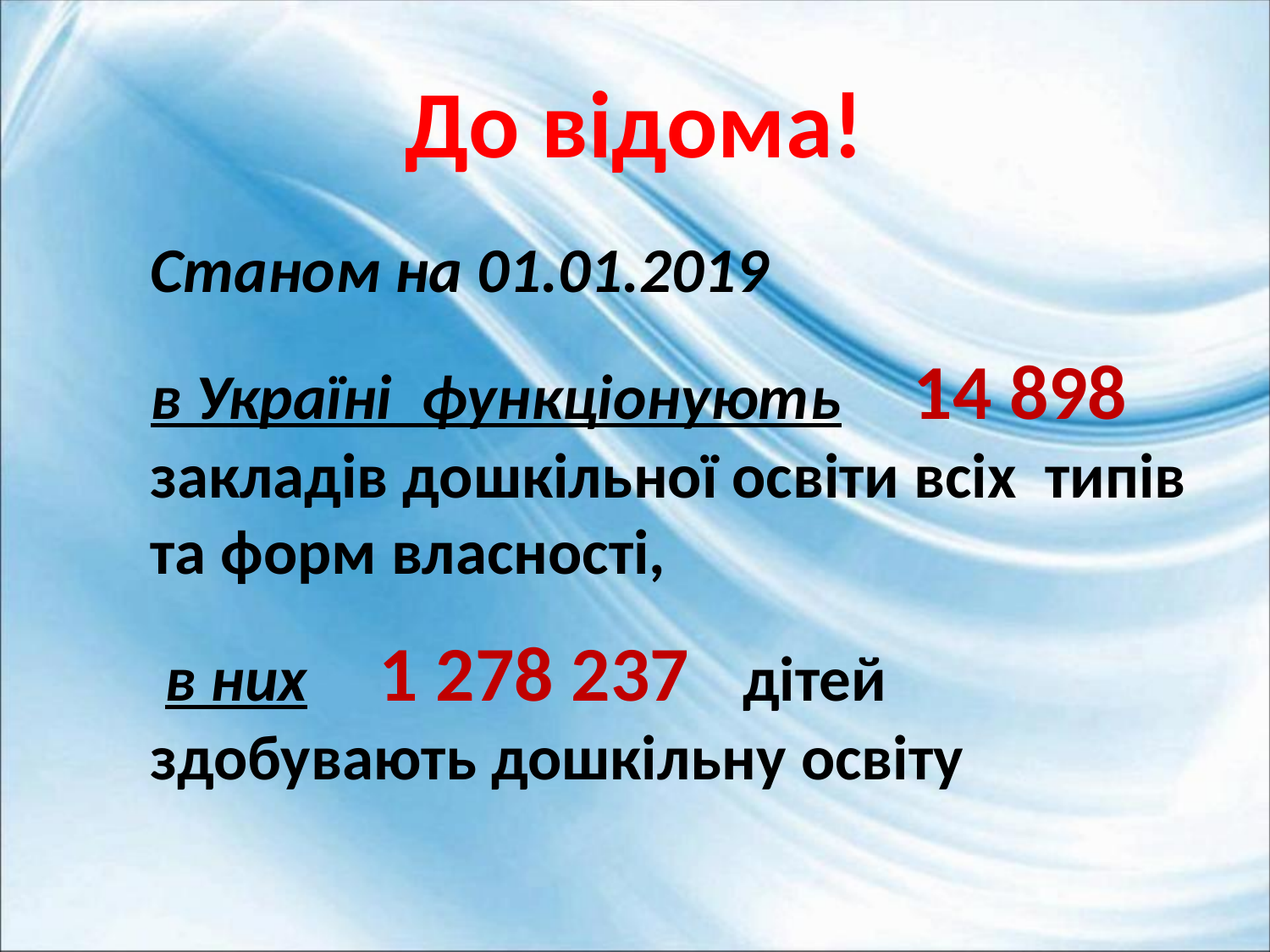

До відома!
Станом на 01.01.2019
в Україні  функціонують     14 898  закладів дошкільної освіти всіх  типів та форм власності,
 в них     1 278 237   дітей здобувають дошкільну освіту